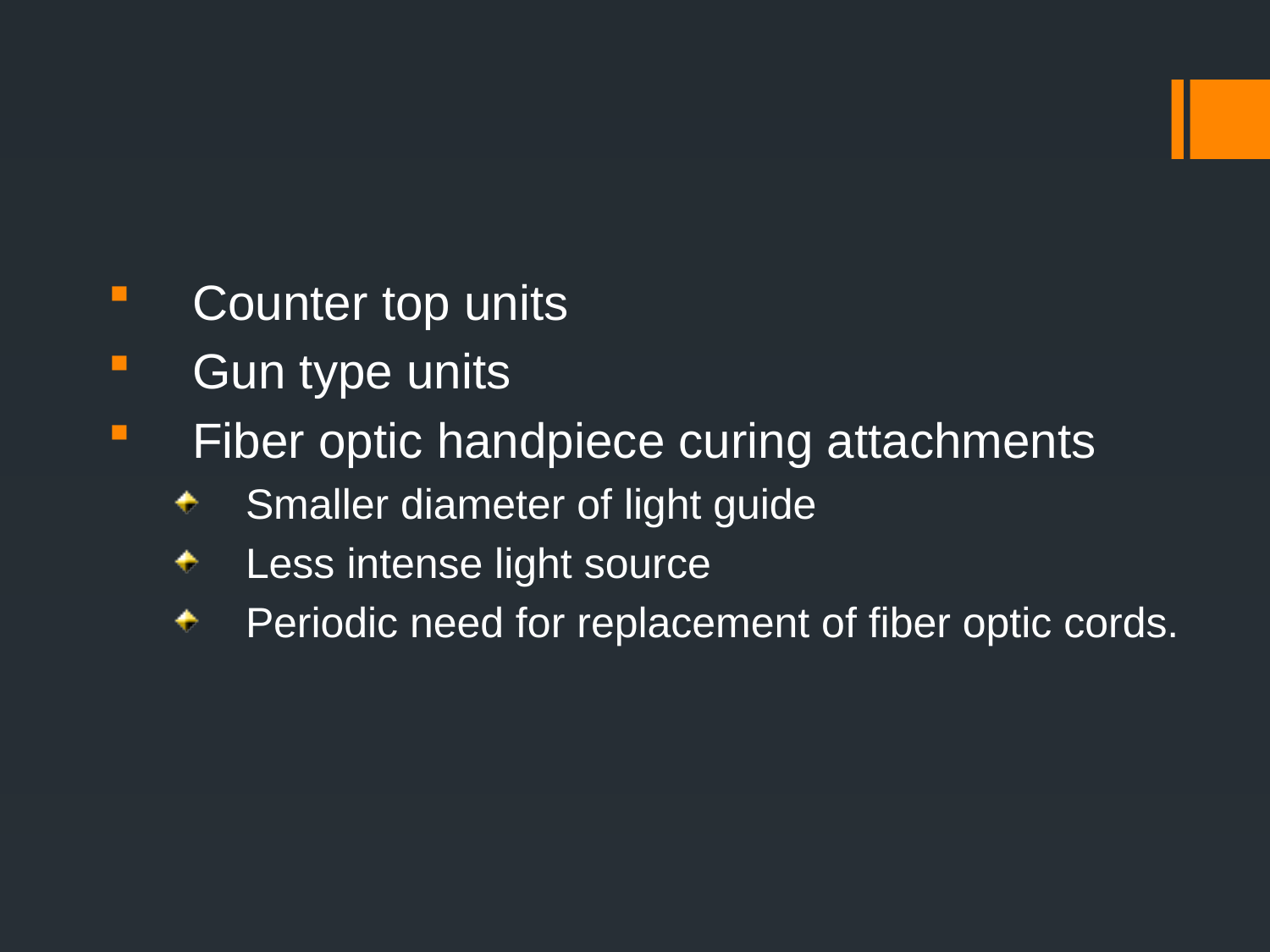

#
Counter top units
Gun type units
Fiber optic handpiece curing attachments
Smaller diameter of light guide
Less intense light source
Periodic need for replacement of fiber optic cords.